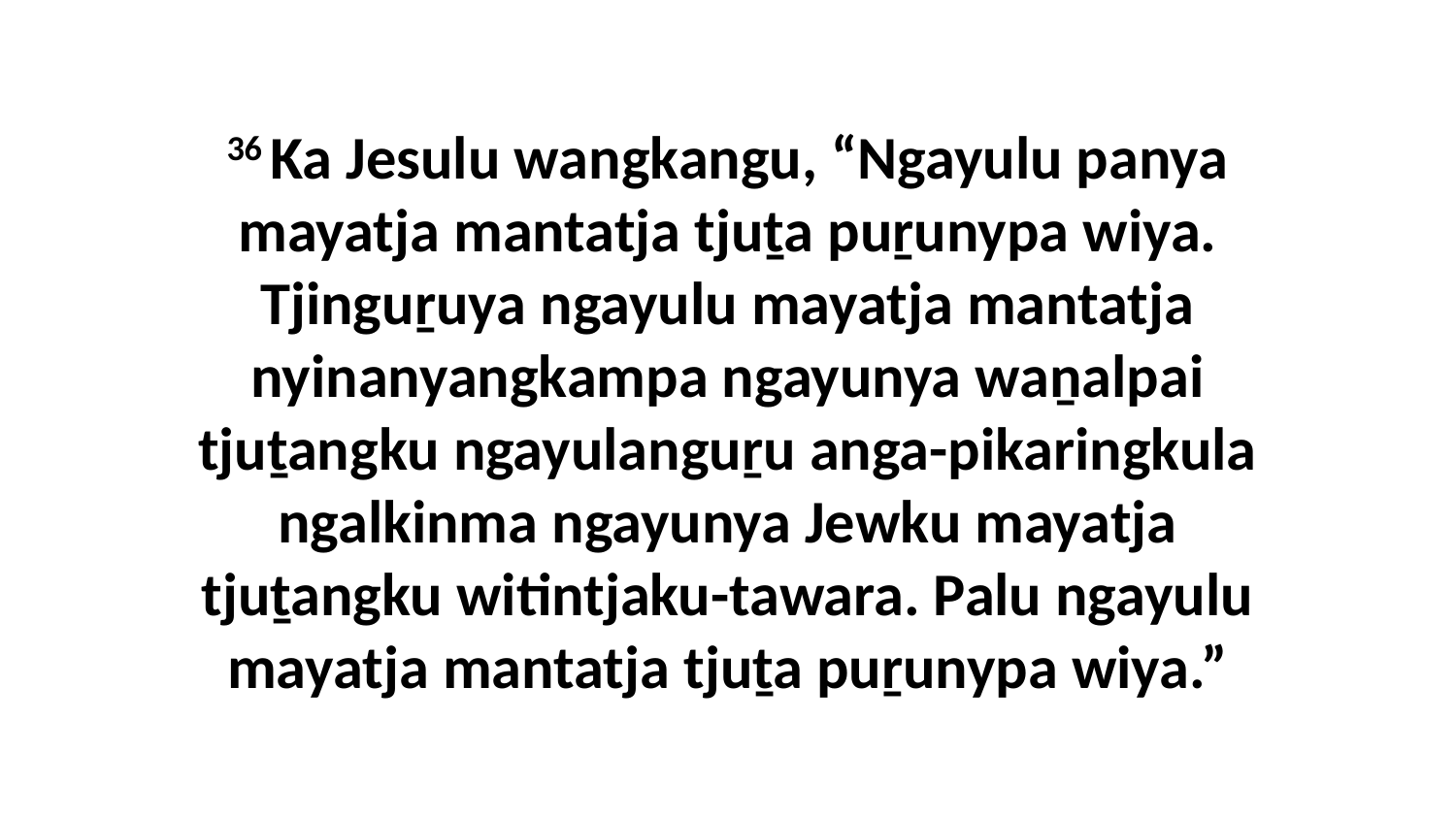

36 Ka Jesulu wangkangu, “Ngayulu panya mayatja mantatja tjuṯa puṟunypa wiya. Tjinguṟuya ngayulu mayatja mantatja nyinanyangkampa ngayunya waṉalpai tjuṯangku ngayulanguṟu anga-pikaringkula ngalkinma ngayunya Jewku mayatja tjuṯangku witintjaku-tawara. Palu ngayulu mayatja mantatja tjuṯa puṟunypa wiya.”